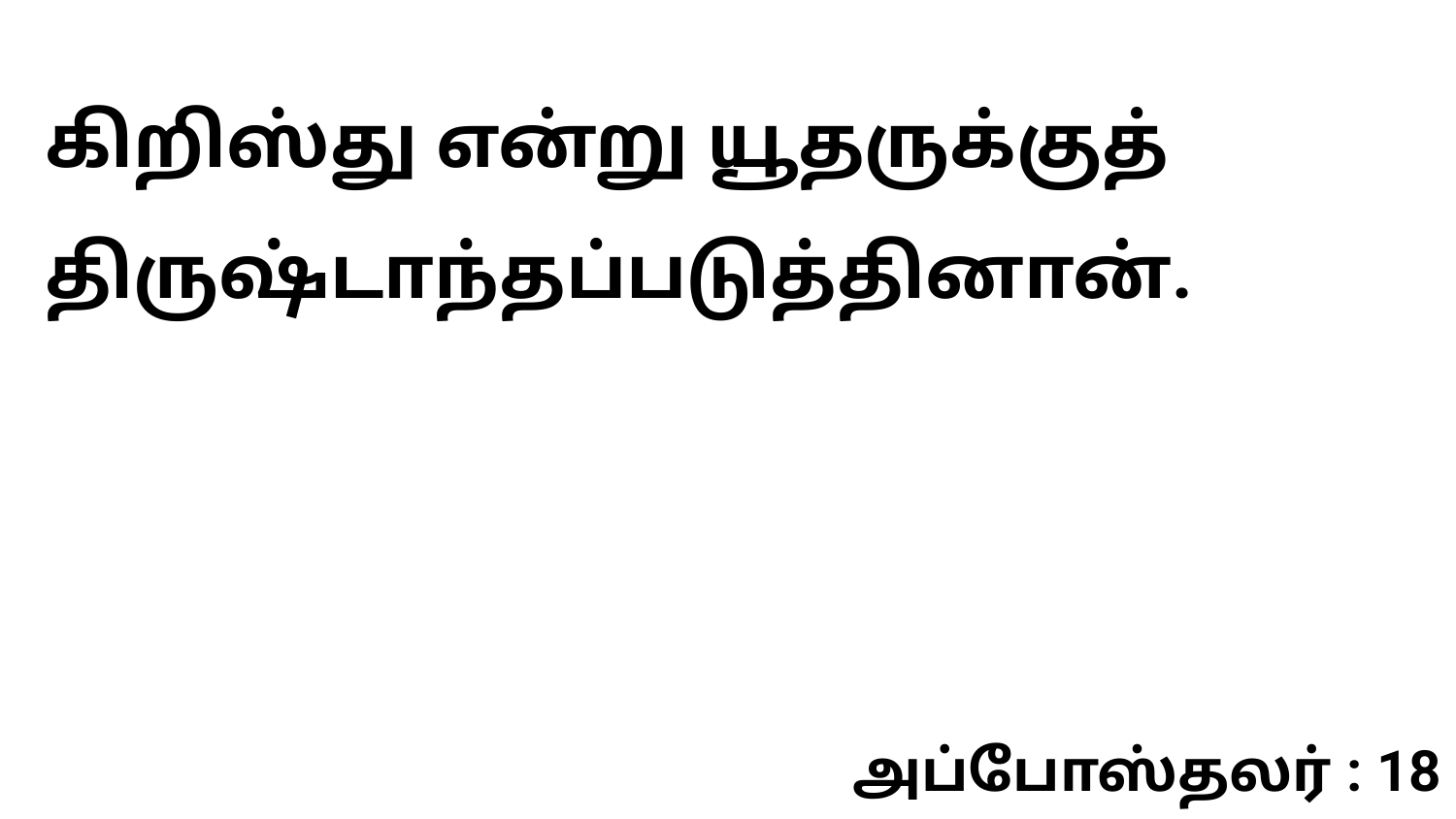

கிறிஸ்து என்று யூதருக்குத் திருஷ்டாந்தப்படுத்தினான்.
அப்போஸ்தலர் : 18